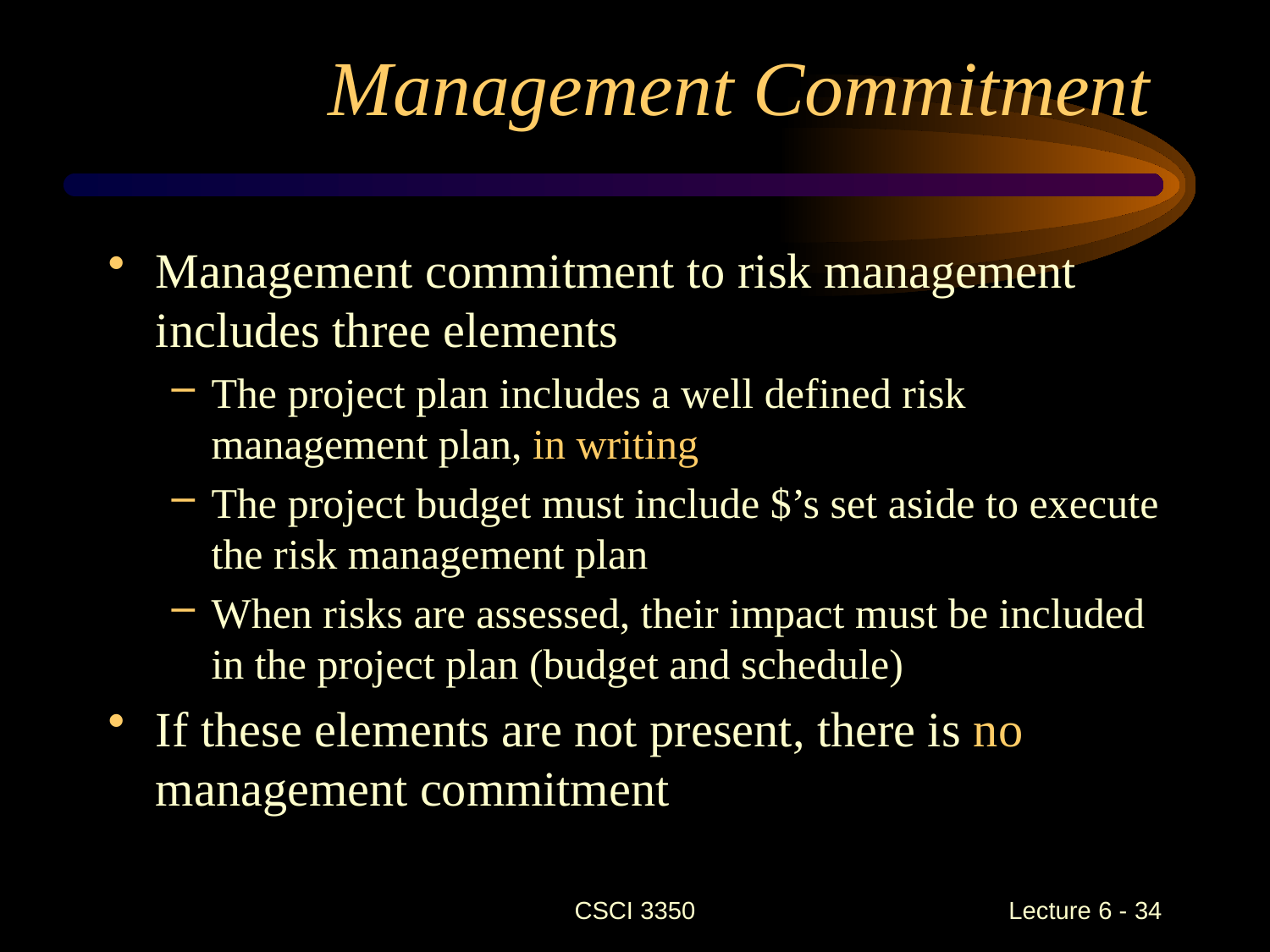

# Management Commitment
Management commitment to risk management includes three elements
The project plan includes a well defined risk management plan, in writing
The project budget must include $’s set aside to execute the risk management plan
When risks are assessed, their impact must be included in the project plan (budget and schedule)
If these elements are not present, there is no management commitment

CSCI 3350
Lecture 6 - 34